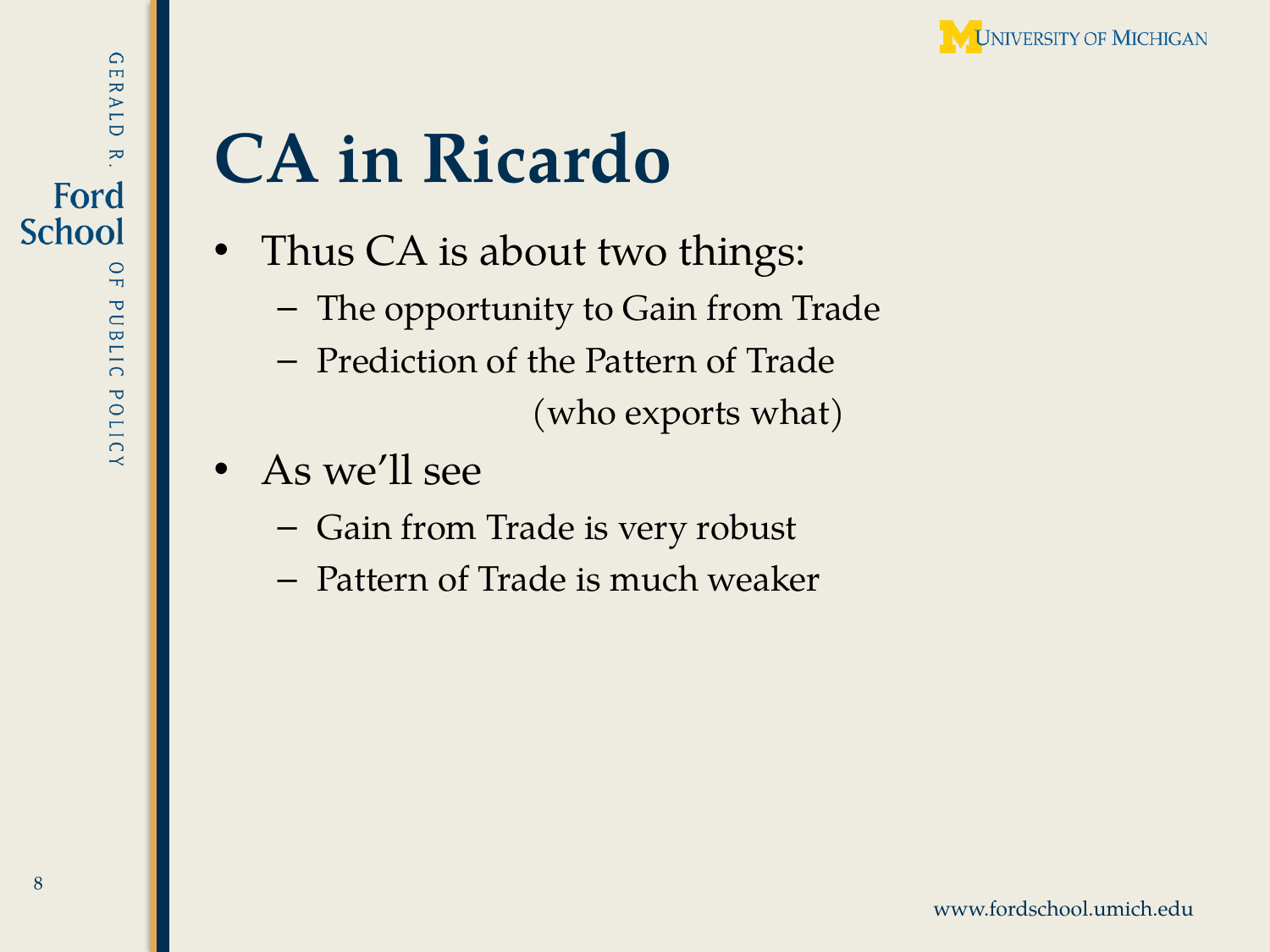

# CA in Ricardo
Thus CA is about two things:
The opportunity to Gain from Trade
Prediction of the Pattern of Trade
		(who exports what)
As we’ll see
Gain from Trade is very robust
Pattern of Trade is much weaker

8